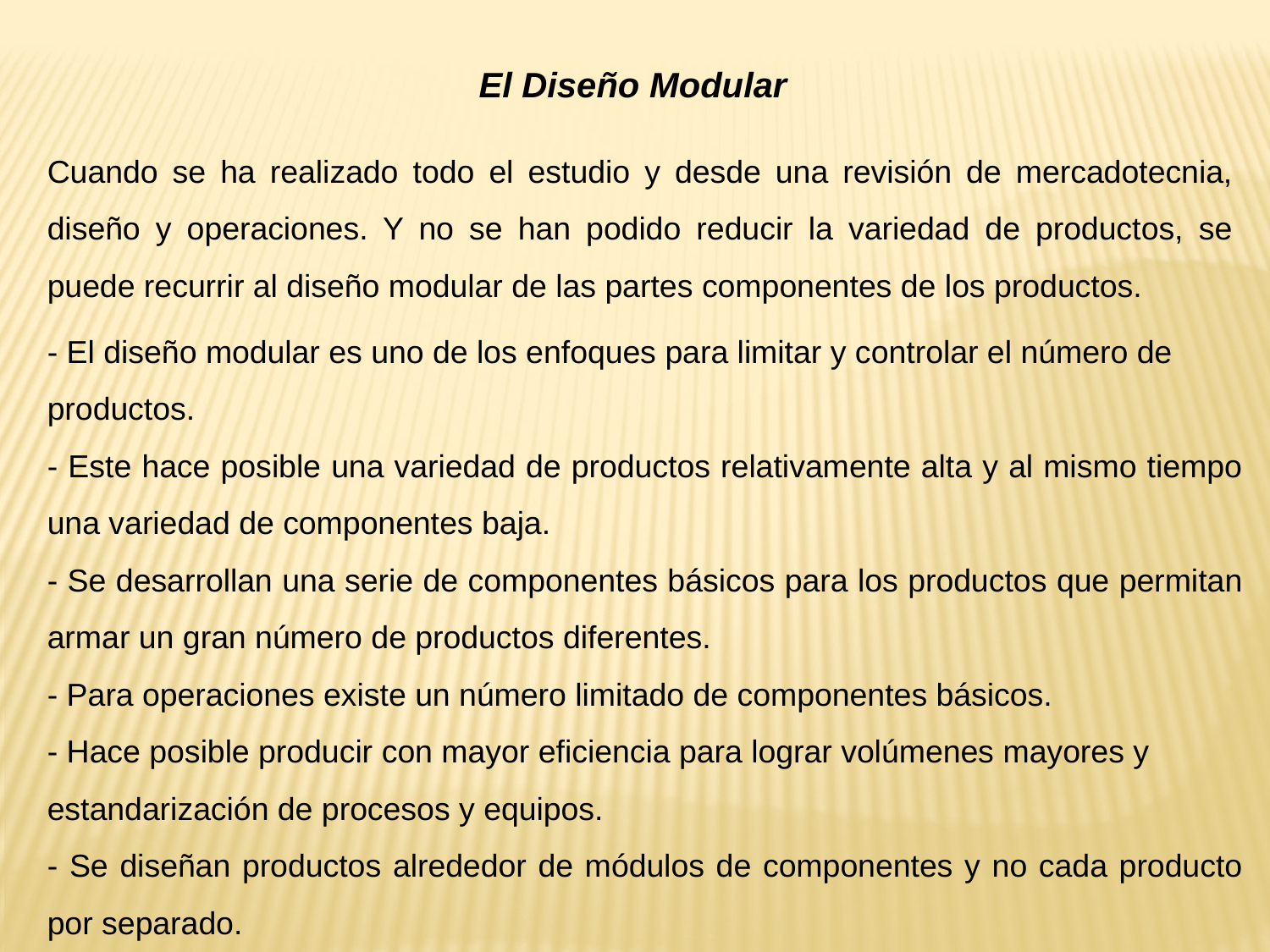

El Diseño Modular
Cuando se ha realizado todo el estudio y desde una revisión de mercadotecnia, diseño y operaciones. Y no se han podido reducir la variedad de productos, se puede recurrir al diseño modular de las partes componentes de los productos.
- El diseño modular es uno de los enfoques para limitar y controlar el número de
productos.
- Este hace posible una variedad de productos relativamente alta y al mismo tiempo una variedad de componentes baja.
- Se desarrollan una serie de componentes básicos para los productos que permitan armar un gran número de productos diferentes.
- Para operaciones existe un número limitado de componentes básicos.
- Hace posible producir con mayor eficiencia para lograr volúmenes mayores y
estandarización de procesos y equipos.
- Se diseñan productos alrededor de módulos de componentes y no cada producto por separado.